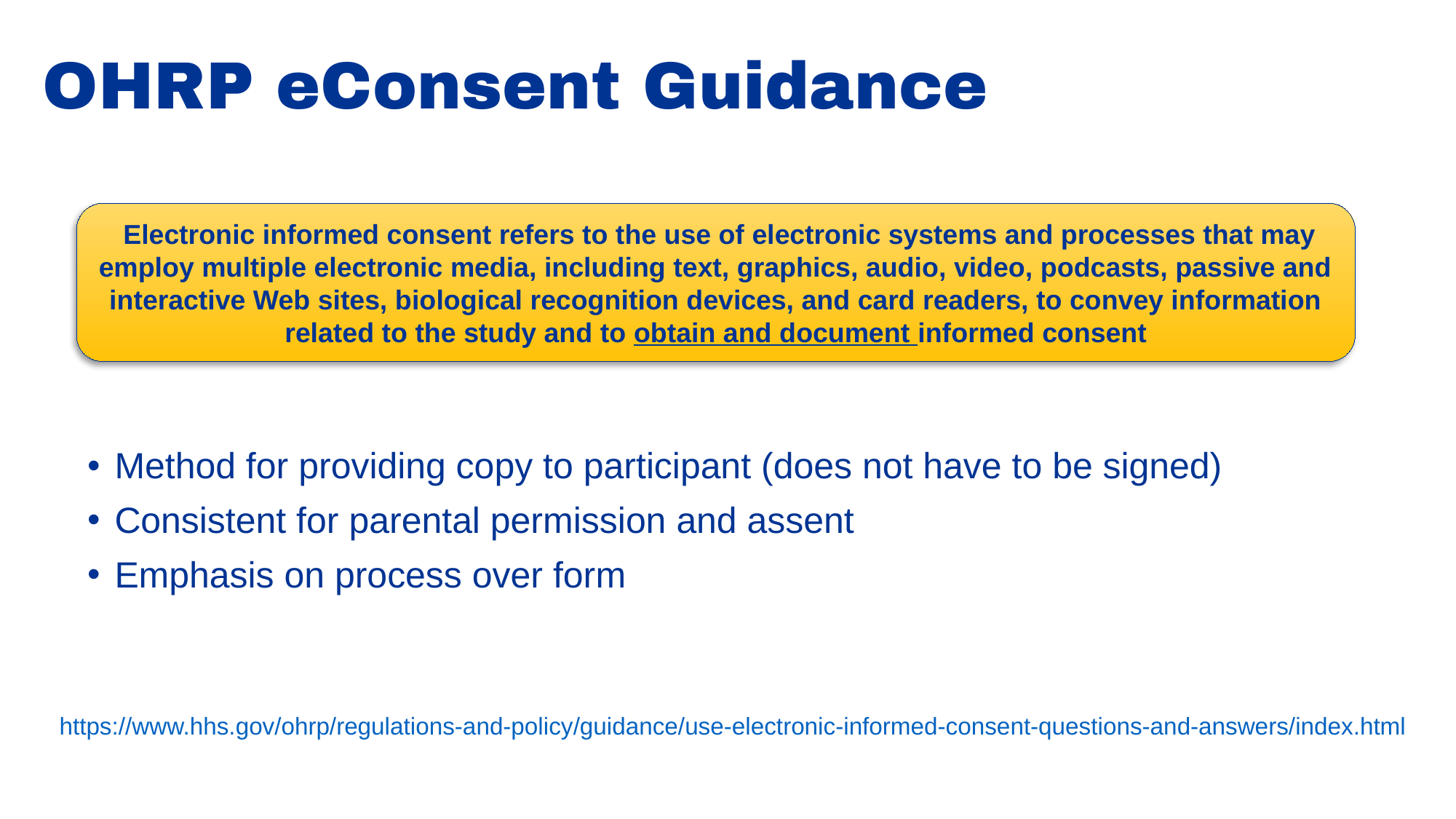

# OHRP eConsent Guidance
 Electronic informed consent refers to the use of electronic systems and processes that may employ multiple electronic media, including text, graphics, audio, video, podcasts, passive and interactive Web sites, biological recognition devices, and card readers, to convey information related to the study and to obtain and document informed consent
Method for providing copy to participant (does not have to be signed)
Consistent for parental permission and assent
Emphasis on process over form

https://www.hhs.gov/ohrp/regulations-and-policy/guidance/use-electronic-informed-consent-questions-and-answers/index.html